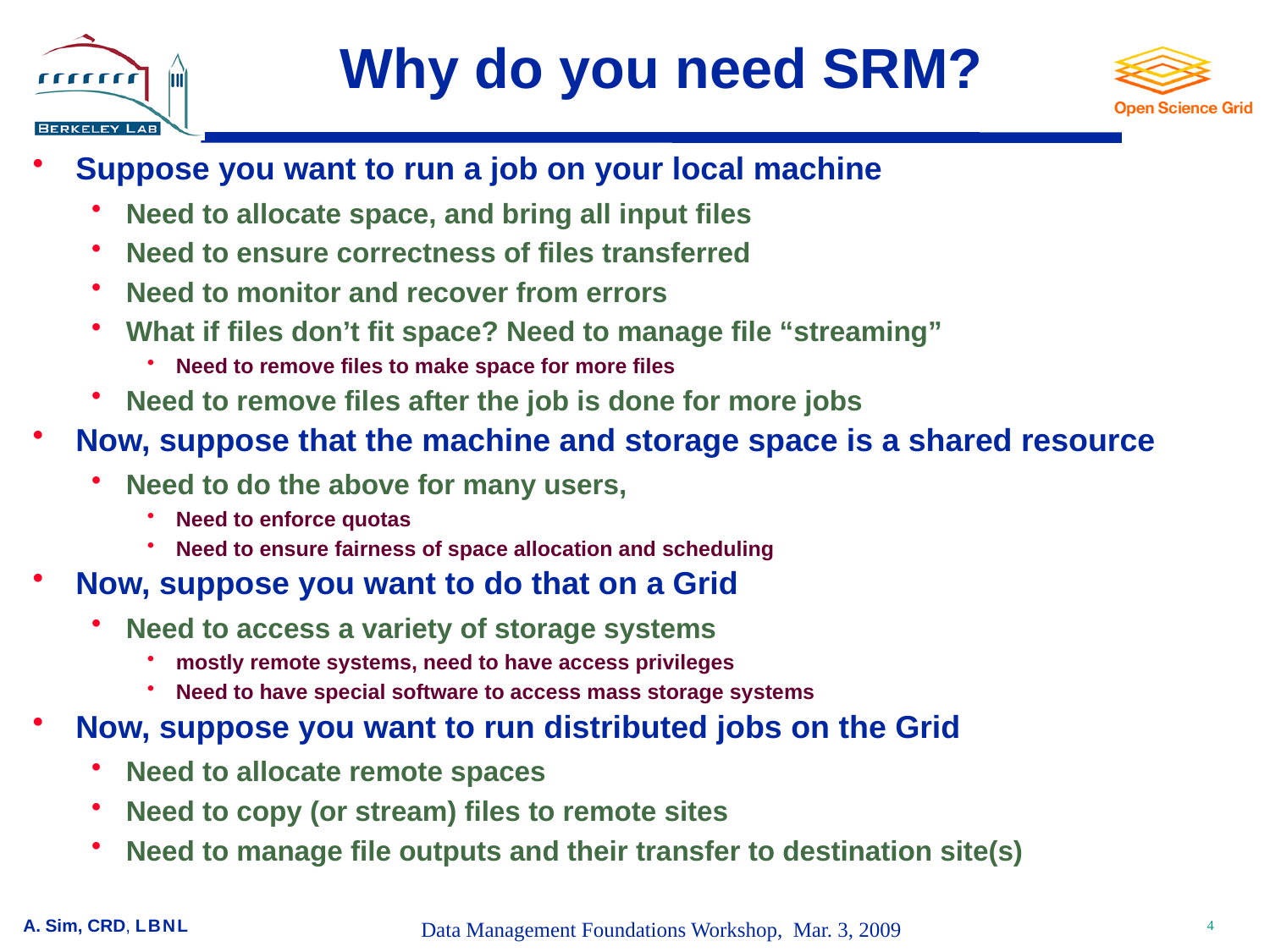

# Why do you need SRM?
Suppose you want to run a job on your local machine
Need to allocate space, and bring all input files
Need to ensure correctness of files transferred
Need to monitor and recover from errors
What if files don’t fit space? Need to manage file “streaming”
Need to remove files to make space for more files
Need to remove files after the job is done for more jobs
Now, suppose that the machine and storage space is a shared resource
Need to do the above for many users,
Need to enforce quotas
Need to ensure fairness of space allocation and scheduling
Now, suppose you want to do that on a Grid
Need to access a variety of storage systems
mostly remote systems, need to have access privileges
Need to have special software to access mass storage systems
Now, suppose you want to run distributed jobs on the Grid
Need to allocate remote spaces
Need to copy (or stream) files to remote sites
Need to manage file outputs and their transfer to destination site(s)